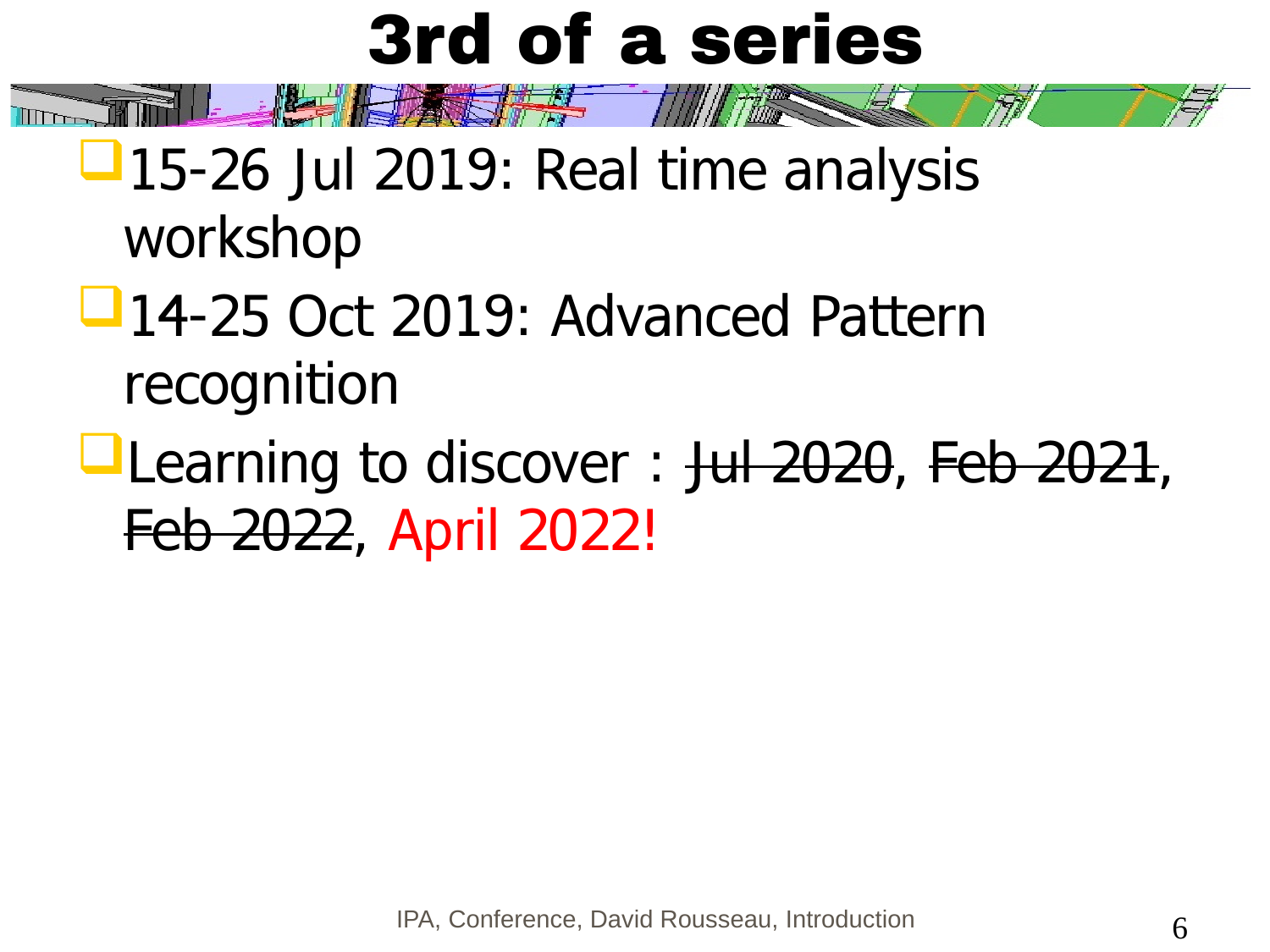

# 3rd of a series
15-26 Jul 2019: Real time analysis workshop
14-25 Oct 2019: Advanced Pattern recognition
Learning to discover : Jul 2020, Feb 2021, Feb 2022, April 2022!

IPA, Conference, David Rousseau, Introduction